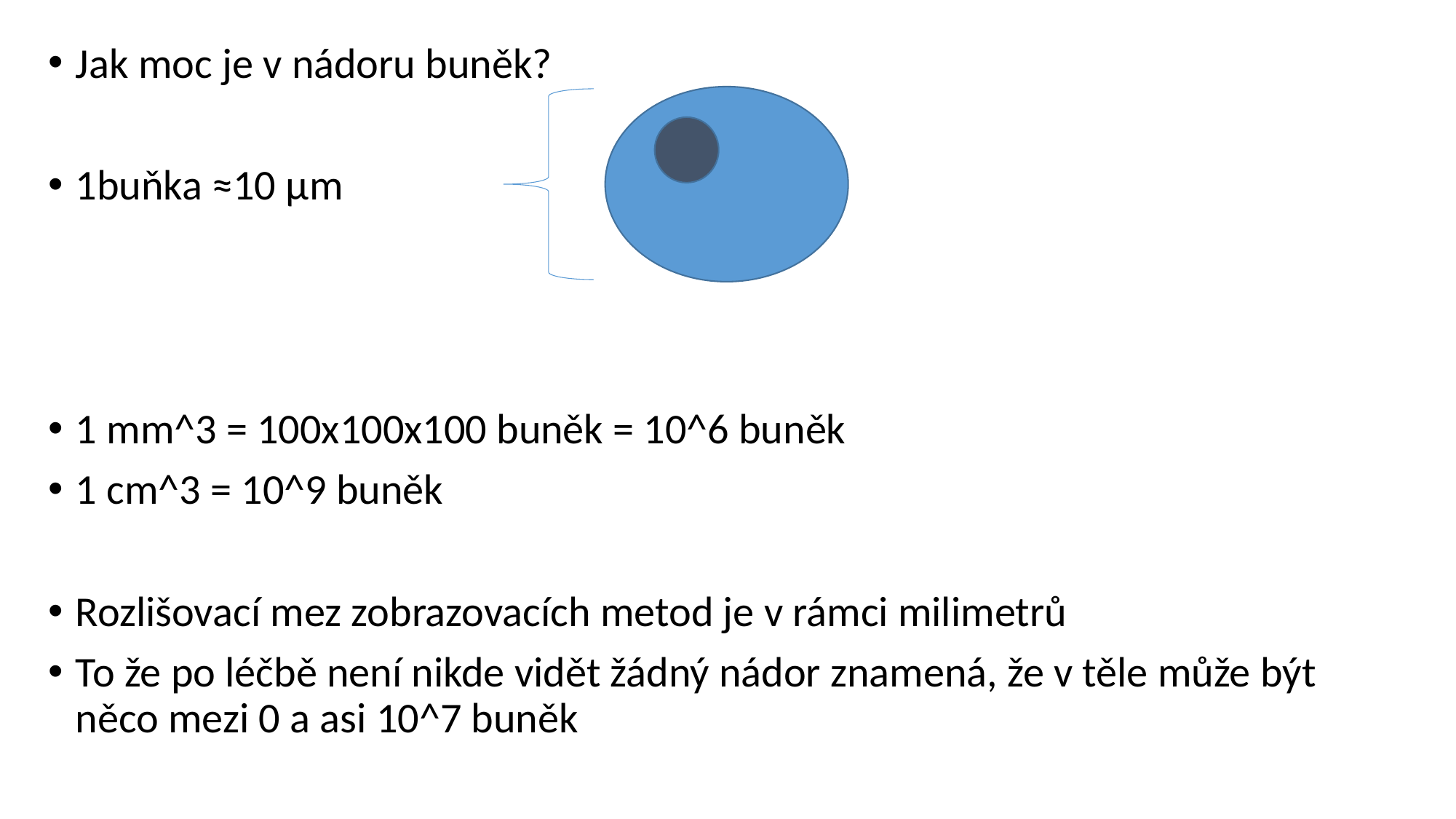

Jak moc je v nádoru buněk?

1buňka ≈10 μm

1 mm^3 = 100x100x100 buněk = 10^6 buněk
1 cm^3 = 10^9 buněk

Rozlišovací mez zobrazovacích metod je v rámci milimetrů
To že po léčbě není nikde vidět žádný nádor znamená, že v těle může být něco mezi 0 a asi 10^7 buněk